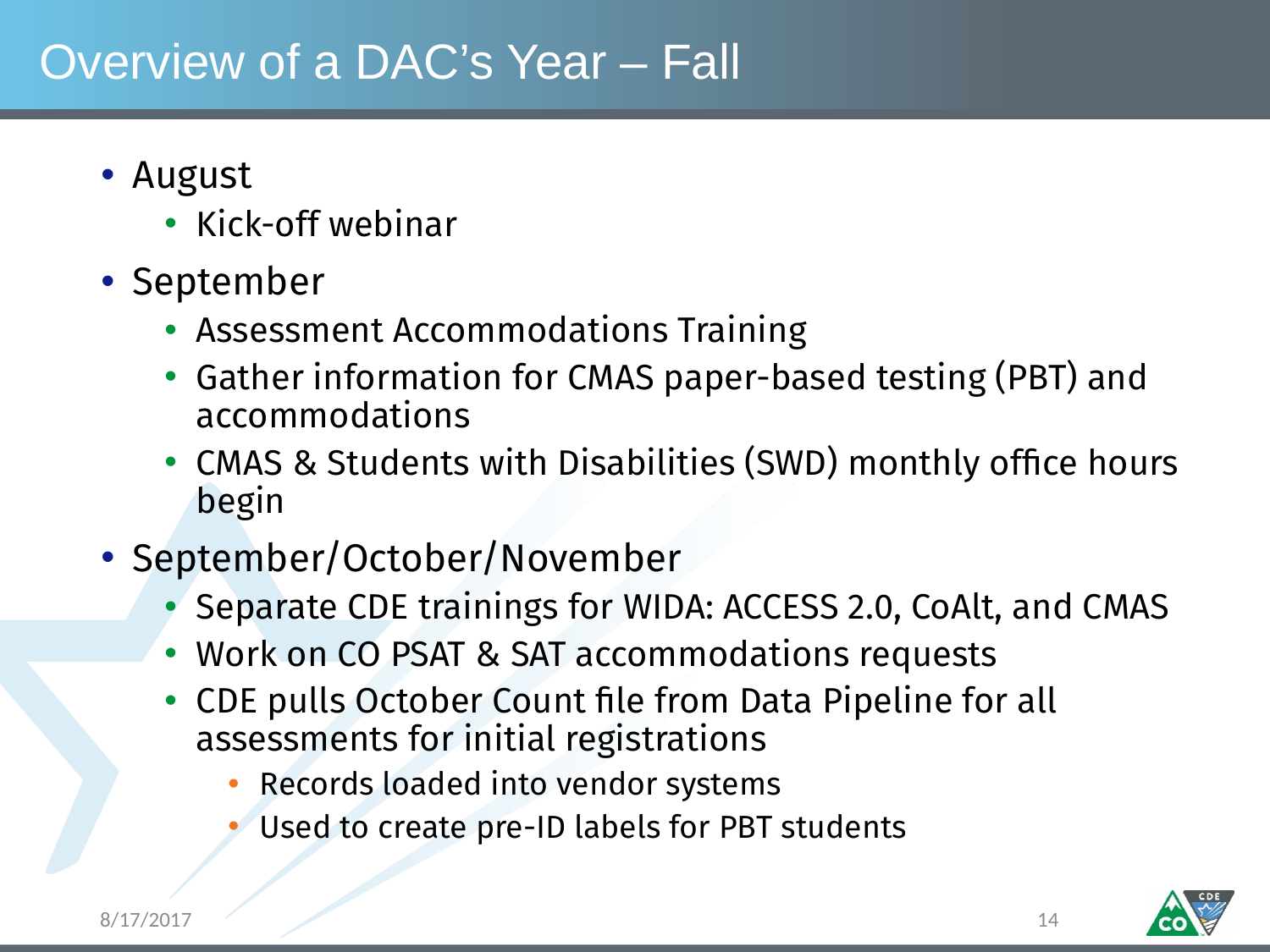

# Overview of a DAC’s Year – Fall
August
Kick-off webinar
September
Assessment Accommodations Training
Gather information for CMAS paper-based testing (PBT) and accommodations
CMAS & Students with Disabilities (SWD) monthly office hours begin
September/October/November
Separate CDE trainings for WIDA: ACCESS 2.0, CoAlt, and CMAS
Work on CO PSAT & SAT accommodations requests
CDE pulls October Count file from Data Pipeline for all assessments for initial registrations
Records loaded into vendor systems
Used to create pre-ID labels for PBT students